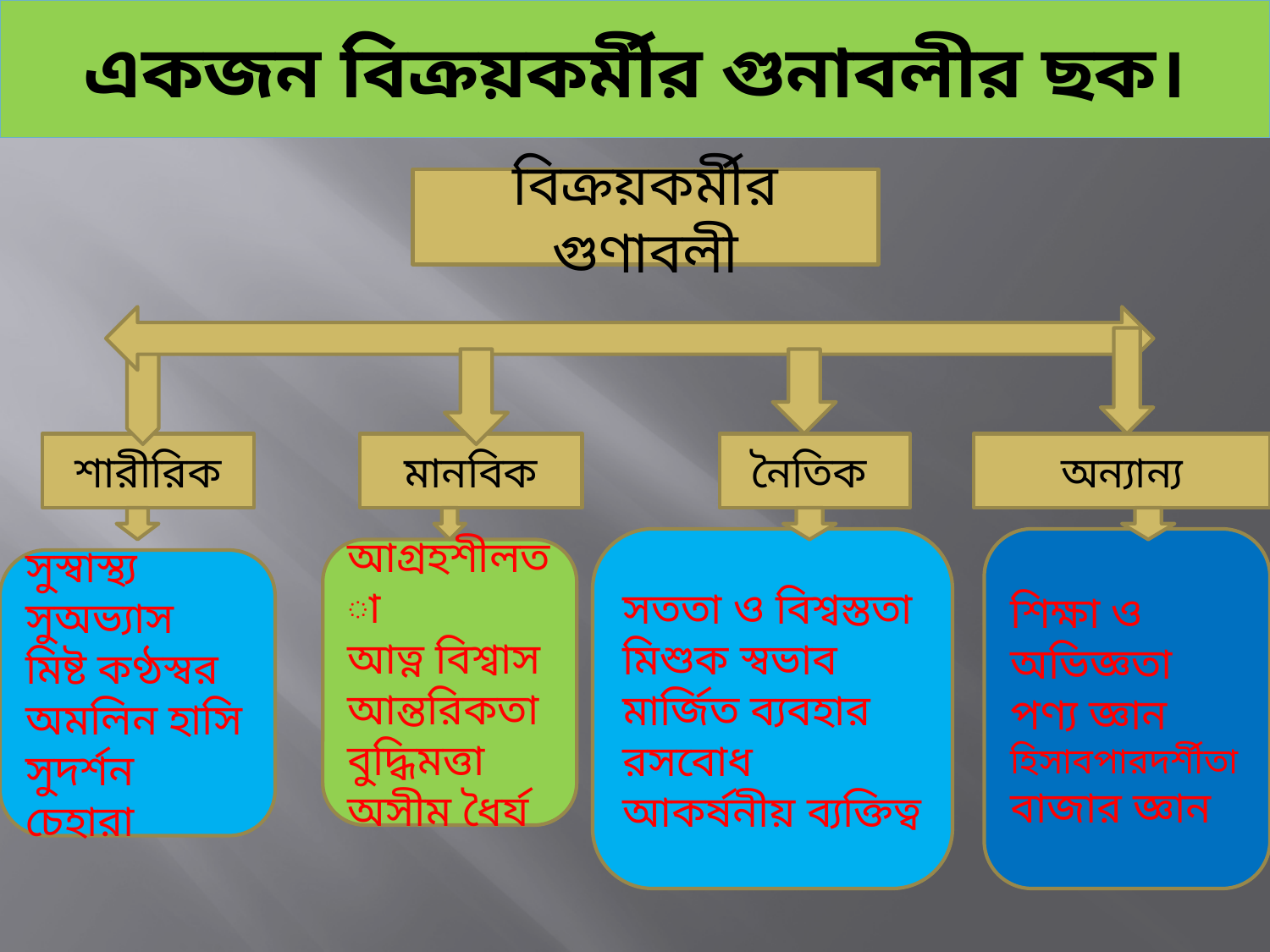

# একজন বিক্রয়কর্মীর গুনাবলীর ছক।

বিক্রয়কর্মীর গুণাবলী

শারীরিক
মানবিক
নৈতিক
অন্যান্য

সততা ও বিশ্বস্ততা
মিশুক স্বভাব
মার্জিত ব্যবহার
রসবোধ
আকর্ষনীয় ব্যক্তিত্ব
শিক্ষা ও অভিজ্ঞতা
পণ্য জ্ঞান
হিসাবপারদর্শীতা
বাজার জ্ঞান
আগ্রহশীলতা
আত্ন বিশ্বাস
আন্তরিকতা
বুদ্ধিমত্তা
অসীম ধৈর্য
সুস্বাস্থ্য
সুঅভ্যাস
মিষ্ট কণ্ঠস্বর
অমলিন হাসি
সুদর্শন চেহারা